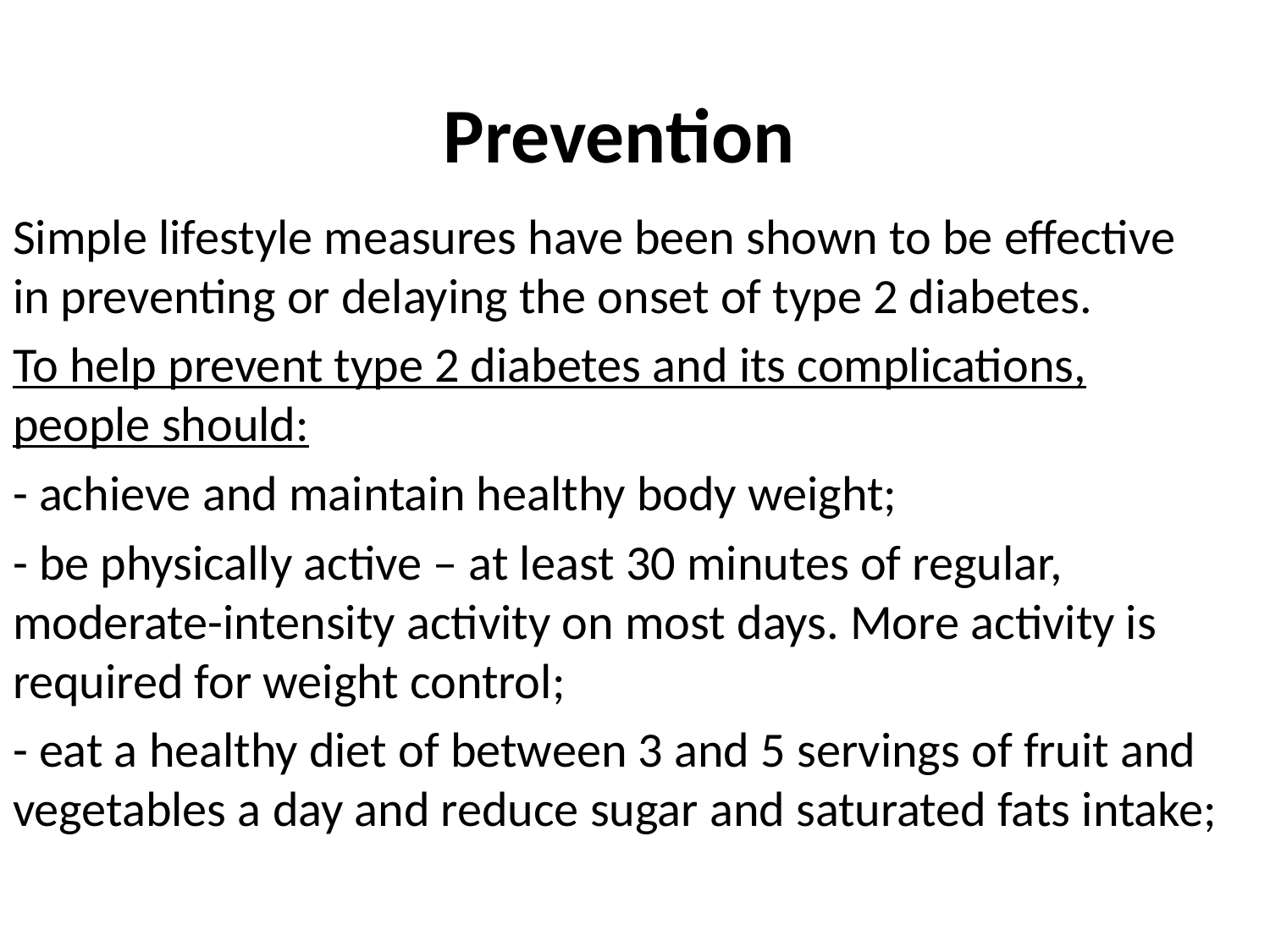

# Prevention
Simple lifestyle measures have been shown to be effective in preventing or delaying the onset of type 2 diabetes.
To help prevent type 2 diabetes and its complications, people should:
- achieve and maintain healthy body weight;
- be physically active – at least 30 minutes of regular, moderate-intensity activity on most days. More activity is required for weight control;
- eat a healthy diet of between 3 and 5 servings of fruit and vegetables a day and reduce sugar and saturated fats intake;